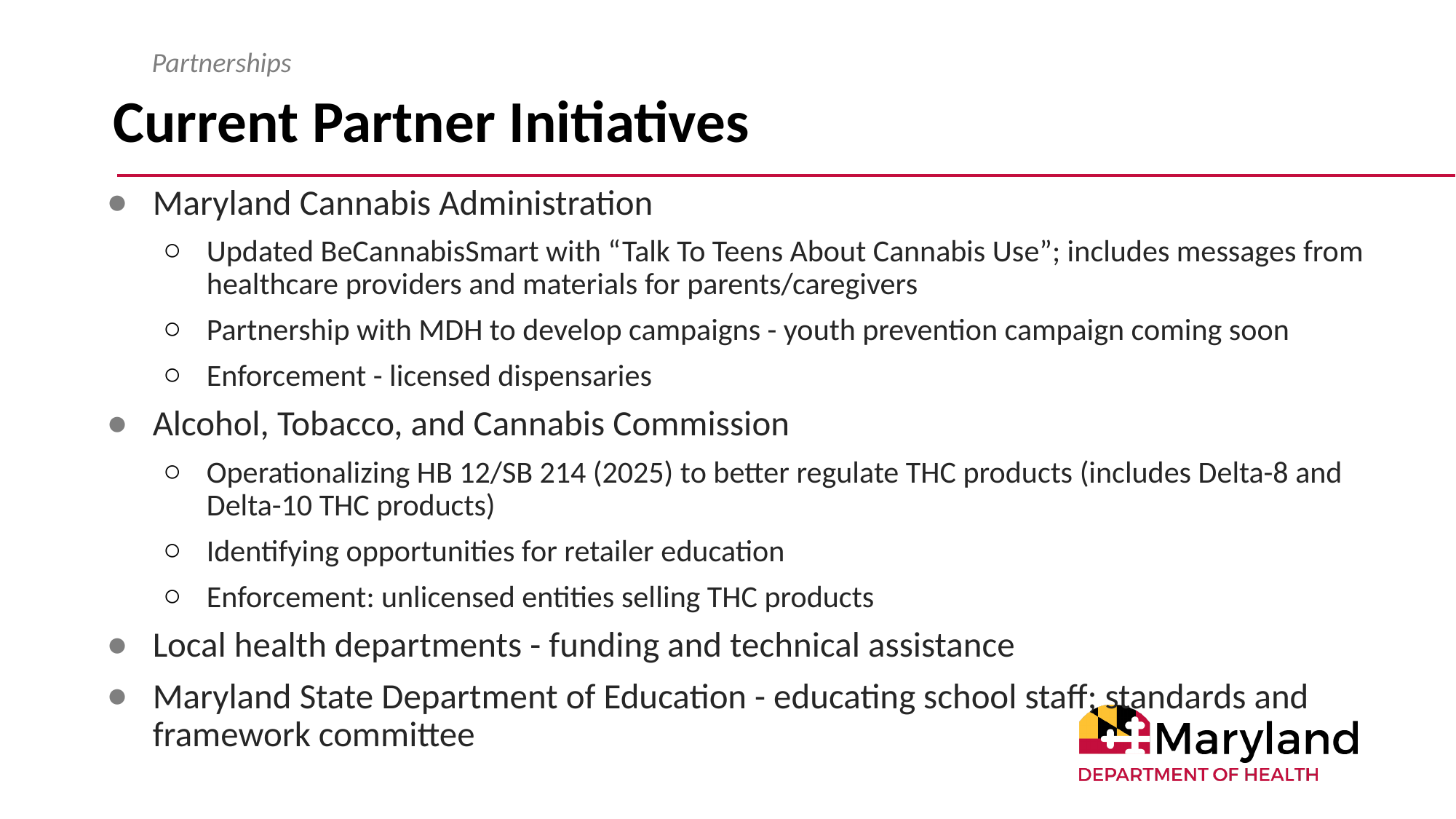

Partnerships
# Current Partner Initiatives
Maryland Cannabis Administration
Updated BeCannabisSmart with “Talk To Teens About Cannabis Use”; includes messages from healthcare providers and materials for parents/caregivers
Partnership with MDH to develop campaigns - youth prevention campaign coming soon
Enforcement - licensed dispensaries
Alcohol, Tobacco, and Cannabis Commission
Operationalizing HB 12/SB 214 (2025) to better regulate THC products (includes Delta-8 and Delta-10 THC products)
Identifying opportunities for retailer education
Enforcement: unlicensed entities selling THC products
Local health departments - funding and technical assistance
Maryland State Department of Education - educating school staff; standards and
framework committee